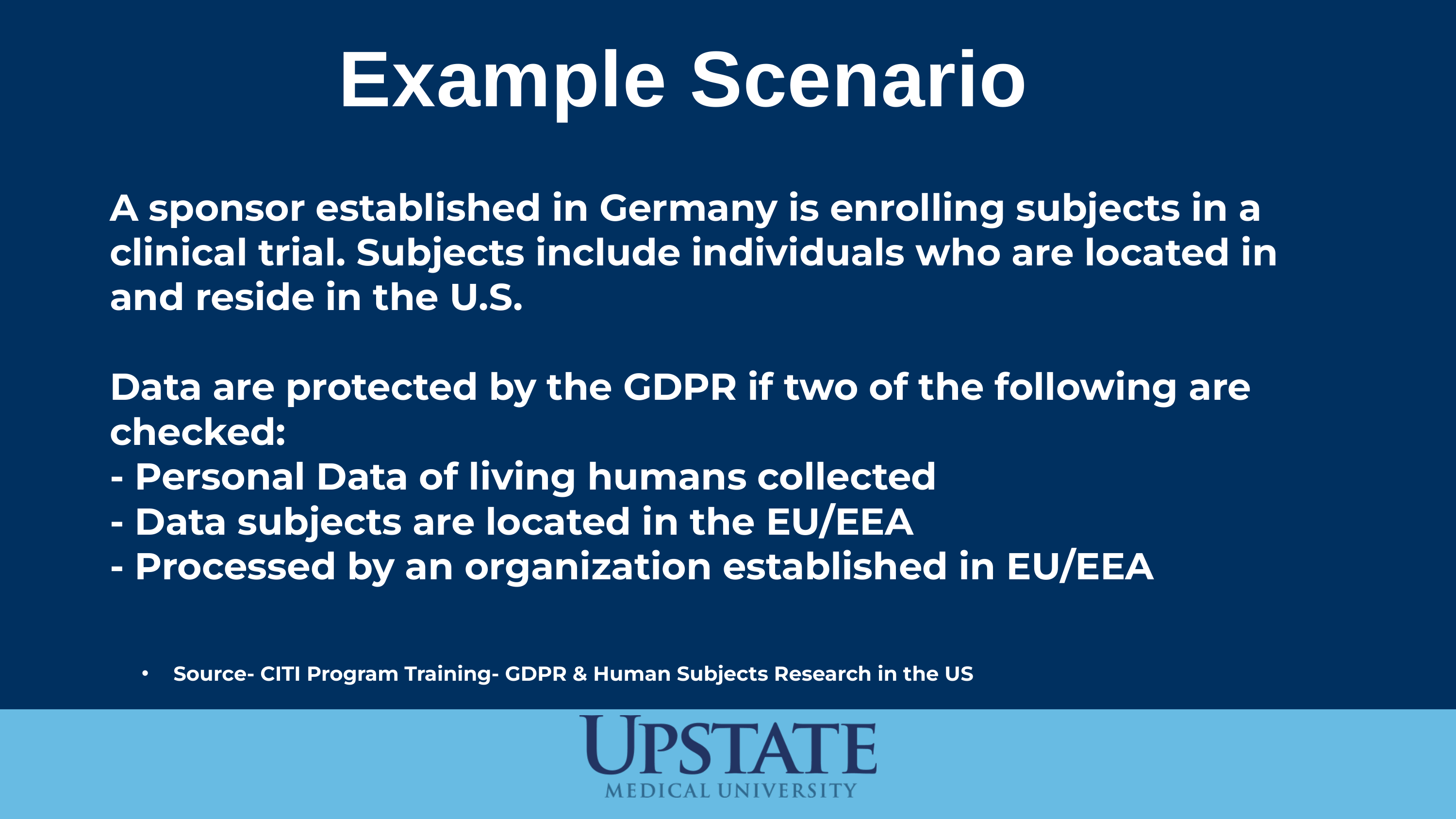

Example Scenario
A sponsor established in Germany is enrolling subjects in a clinical trial. Subjects include individuals who are located in and reside in the U.S.

Data are protected by the GDPR if two of the following are checked:
- Personal Data of living humans collected
- Data subjects are located in the EU/EEA
- Processed by an organization established in EU/EEA

Source- CITI Program Training- GDPR & Human Subjects Research in the US